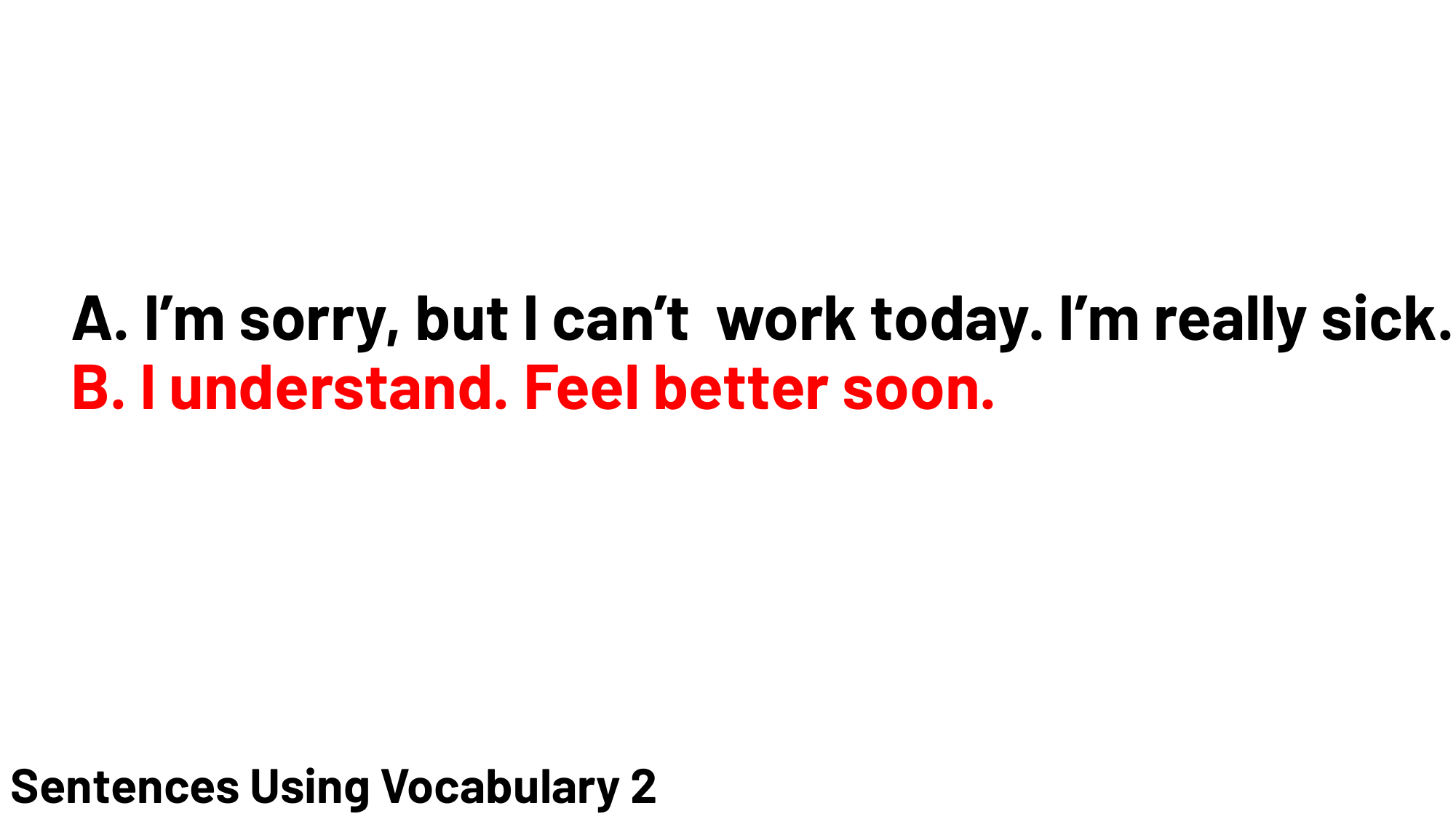

# A. I’m sorry, but I can’t  work today. I’m really sick. B. I understand. Feel better soon.
Sentences Using Vocabulary 2